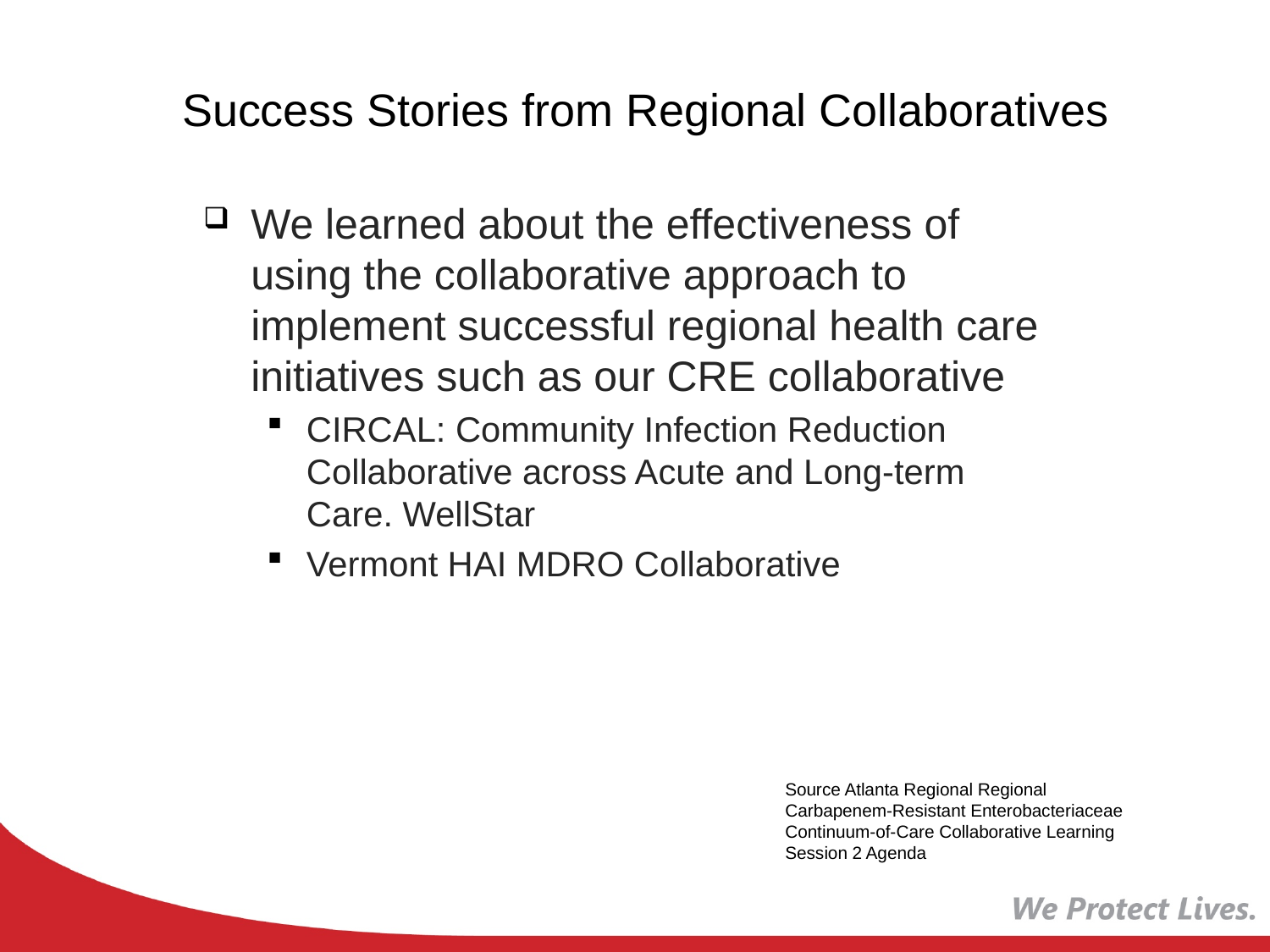

# Success Stories from Regional Collaboratives
We learned about the effectiveness of using the collaborative approach to implement successful regional health care initiatives such as our CRE collaborative
CIRCAL: Community Infection Reduction Collaborative across Acute and Long-term Care. WellStar
Vermont HAI MDRO Collaborative

Source Atlanta Regional Regional Carbapenem-Resistant Enterobacteriaceae
Continuum-of-Care Collaborative Learning Session 2 Agenda